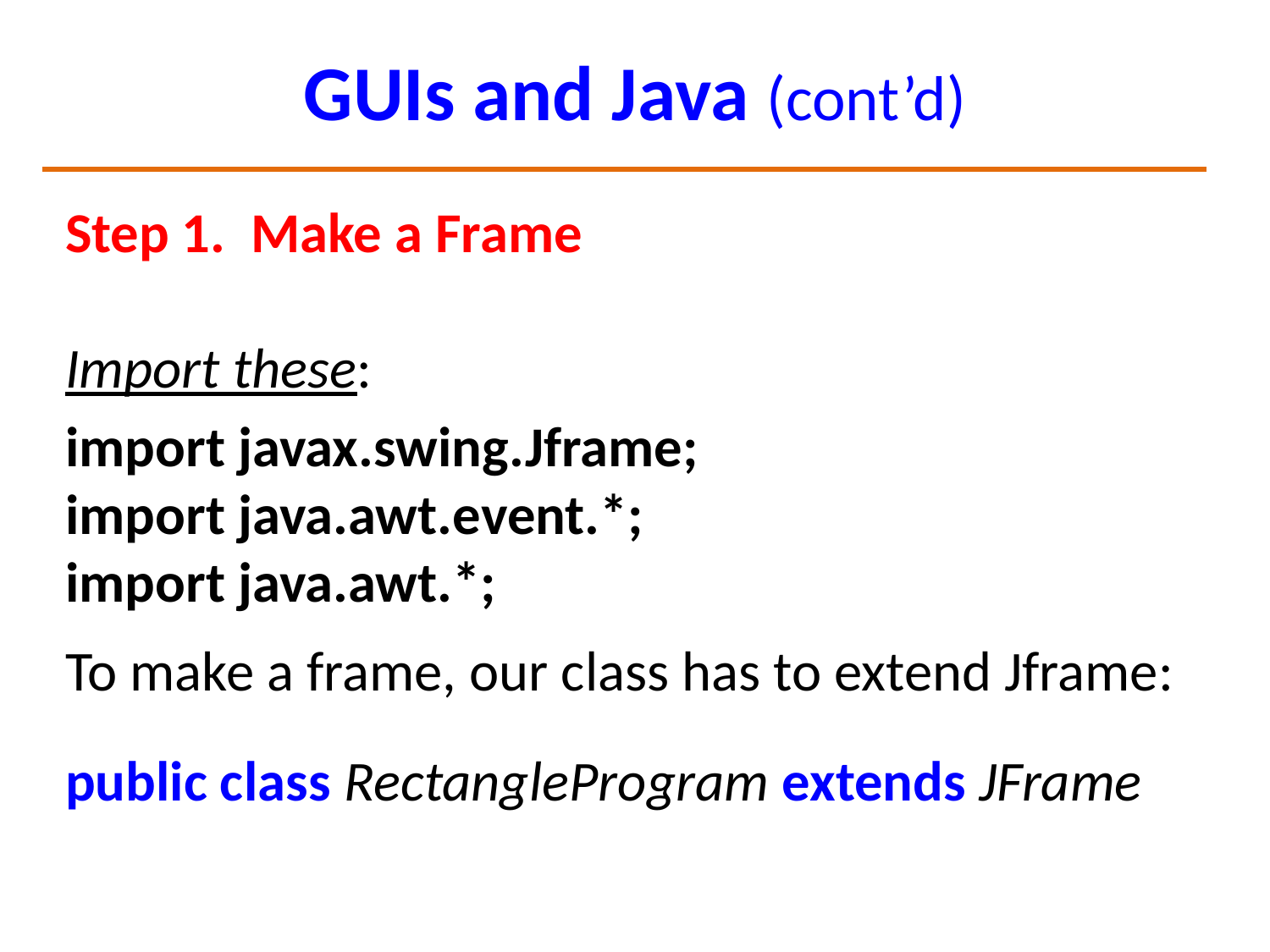

# GUIs and Java (cont’d)
Step 1.  Make a Frame

Import these:
import javax.swing.Jframe;
import java.awt.event.*;
import java.awt.*;
To make a frame, our class has to extend Jframe:
public class RectangleProgram extends JFrame